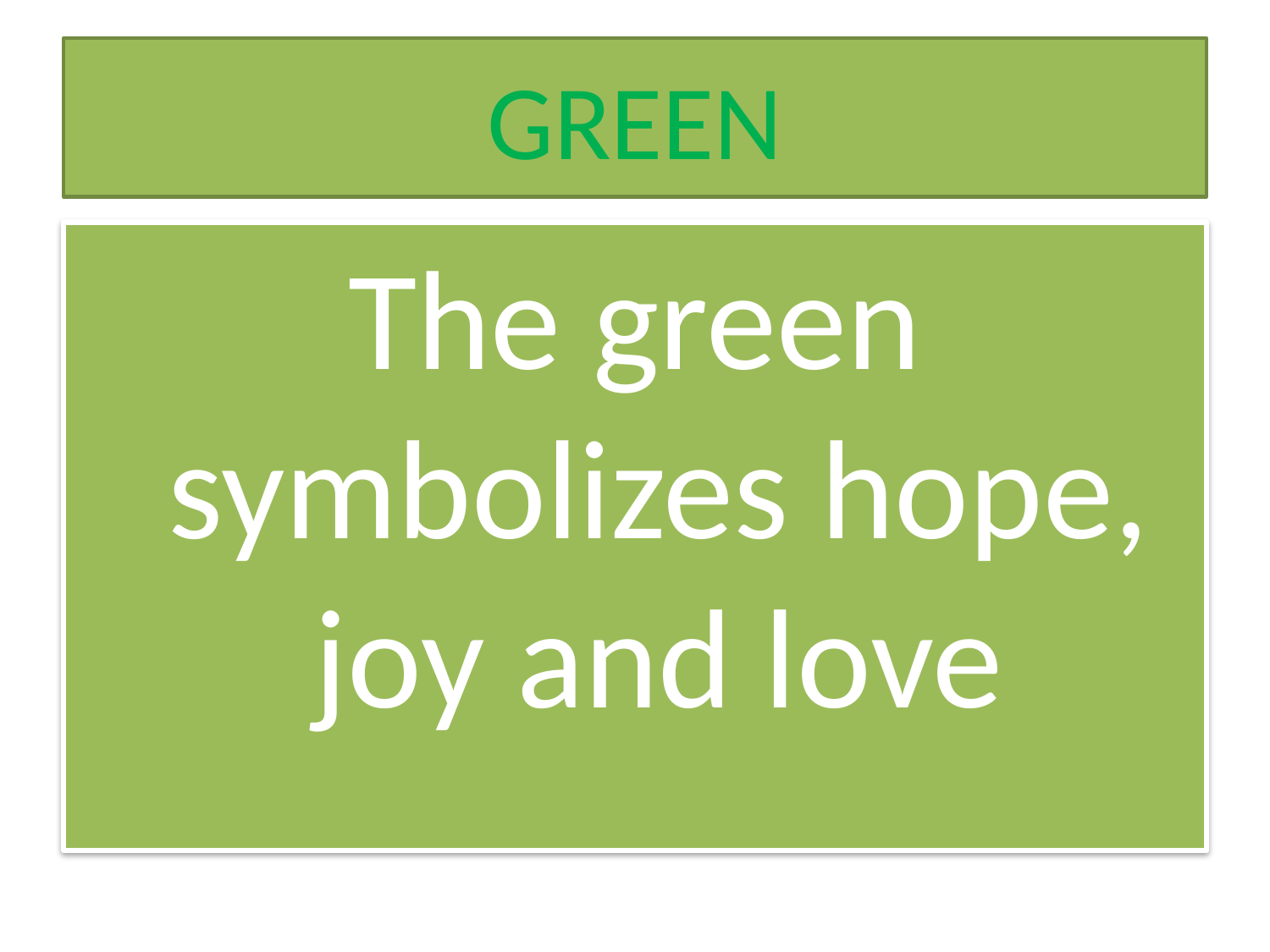

# GREEN
The green symbolizes hope, joy and love